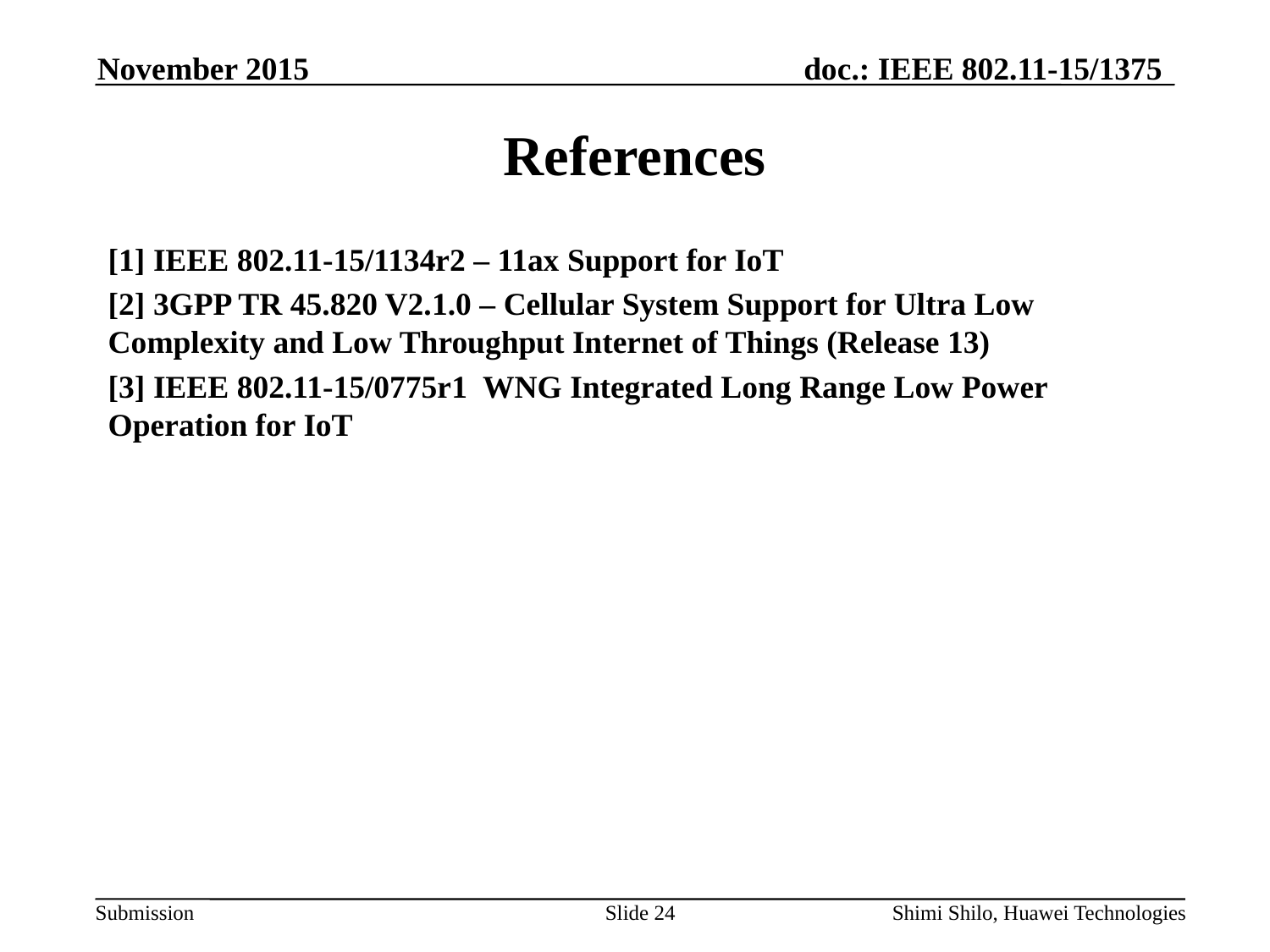

# References
[1] IEEE 802.11-15/1134r2 – 11ax Support for IoT
[2] 3GPP TR 45.820 V2.1.0 – Cellular System Support for Ultra Low Complexity and Low Throughput Internet of Things (Release 13)
[3] IEEE 802.11-15/0775r1  WNG Integrated Long Range Low Power Operation for IoT
Slide 24
Shimi Shilo, Huawei Technologies